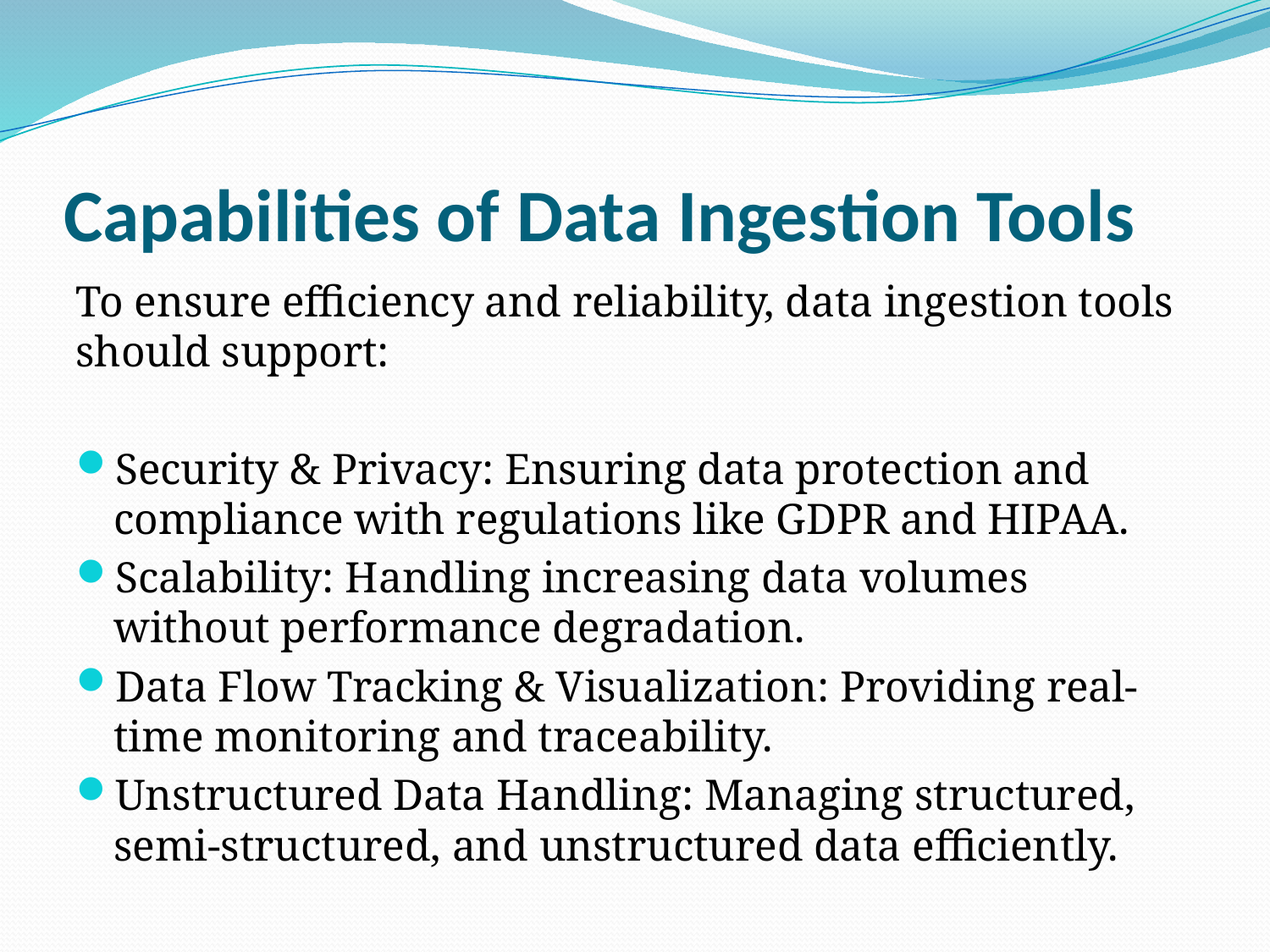

# Capabilities of Data Ingestion Tools
To ensure efficiency and reliability, data ingestion tools should support:

Security & Privacy: Ensuring data protection and compliance with regulations like GDPR and HIPAA.
Scalability: Handling increasing data volumes without performance degradation.
Data Flow Tracking & Visualization: Providing real-time monitoring and traceability.
Unstructured Data Handling: Managing structured, semi-structured, and unstructured data efficiently.